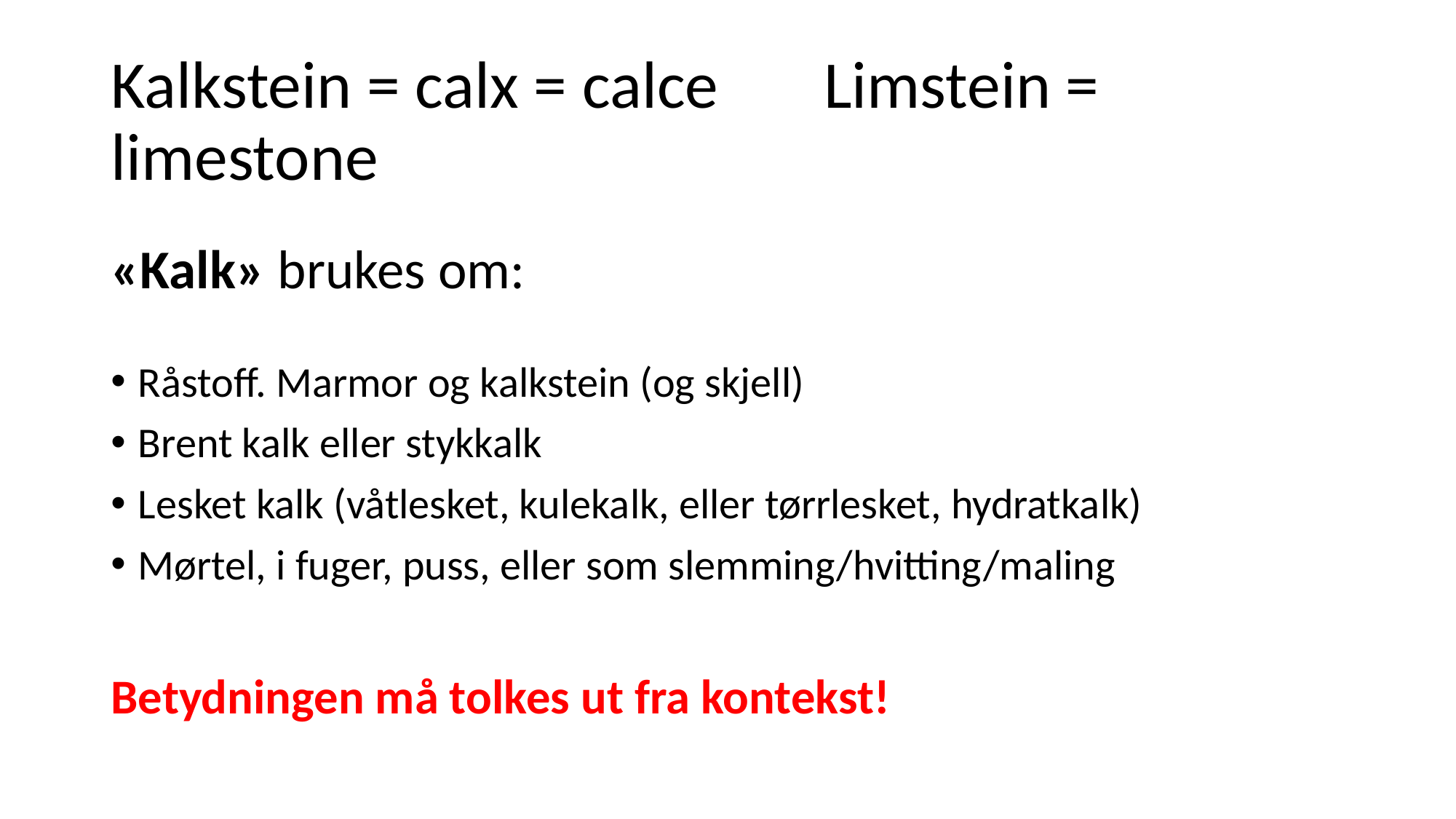

# Kalkstein = calx = calce       Limstein = limestone
«Kalk» brukes om:

Råstoff. Marmor og kalkstein (og skjell)
Brent kalk eller stykkalk
Lesket kalk (våtlesket, kulekalk, eller tørrlesket, hydratkalk)
Mørtel, i fuger, puss, eller som slemming/hvitting/maling

Betydningen må tolkes ut fra kontekst!